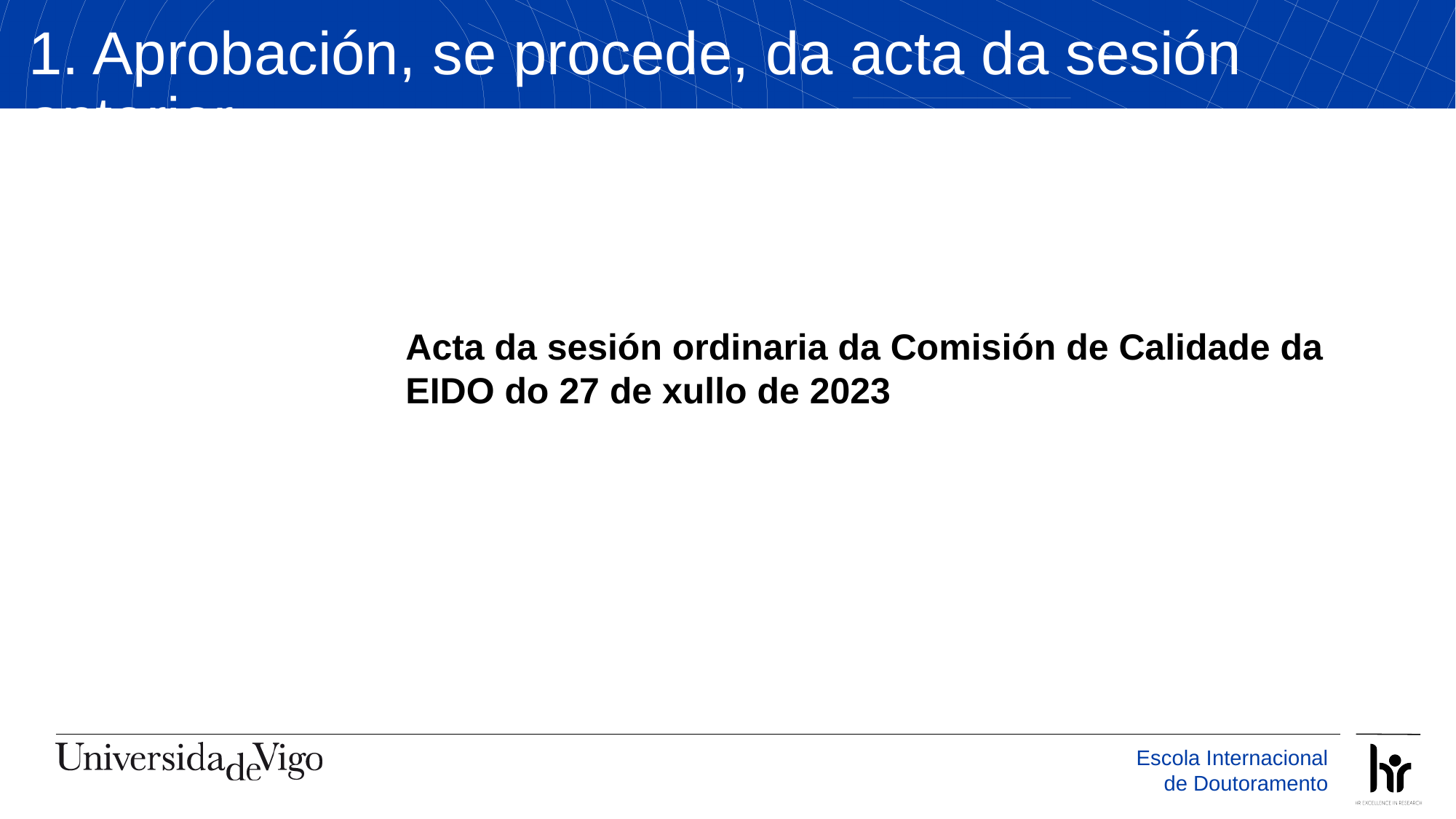

1. Aprobación, se procede, da acta da sesión anterior
Acta da sesión ordinaria da Comisión de Calidade da EIDO do 27 de xullo de 2023